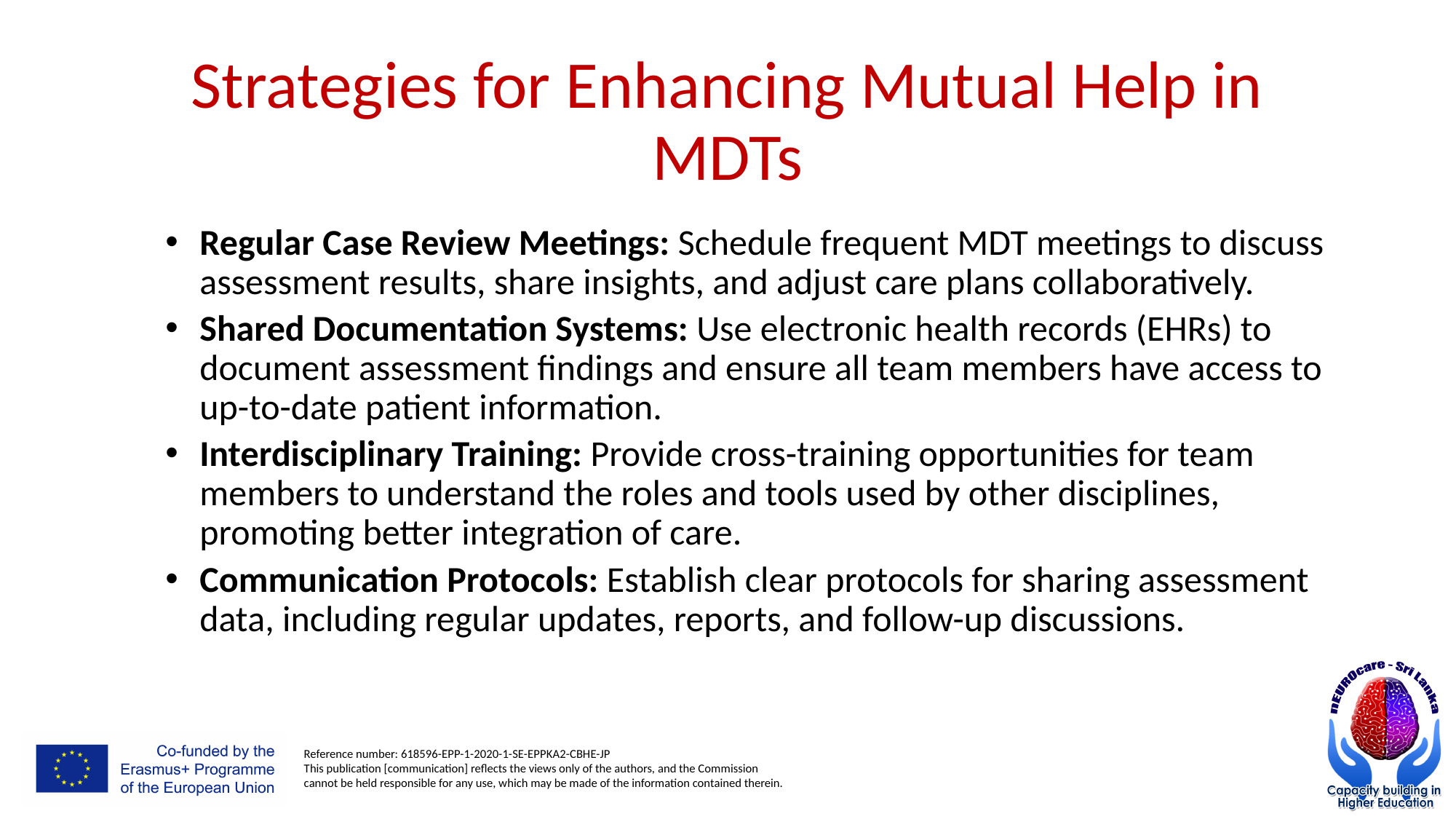

# Strategies for Enhancing Mutual Help in MDTs
Regular Case Review Meetings: Schedule frequent MDT meetings to discuss assessment results, share insights, and adjust care plans collaboratively.
Shared Documentation Systems: Use electronic health records (EHRs) to document assessment findings and ensure all team members have access to up-to-date patient information.
Interdisciplinary Training: Provide cross-training opportunities for team members to understand the roles and tools used by other disciplines, promoting better integration of care.
Communication Protocols: Establish clear protocols for sharing assessment data, including regular updates, reports, and follow-up discussions.